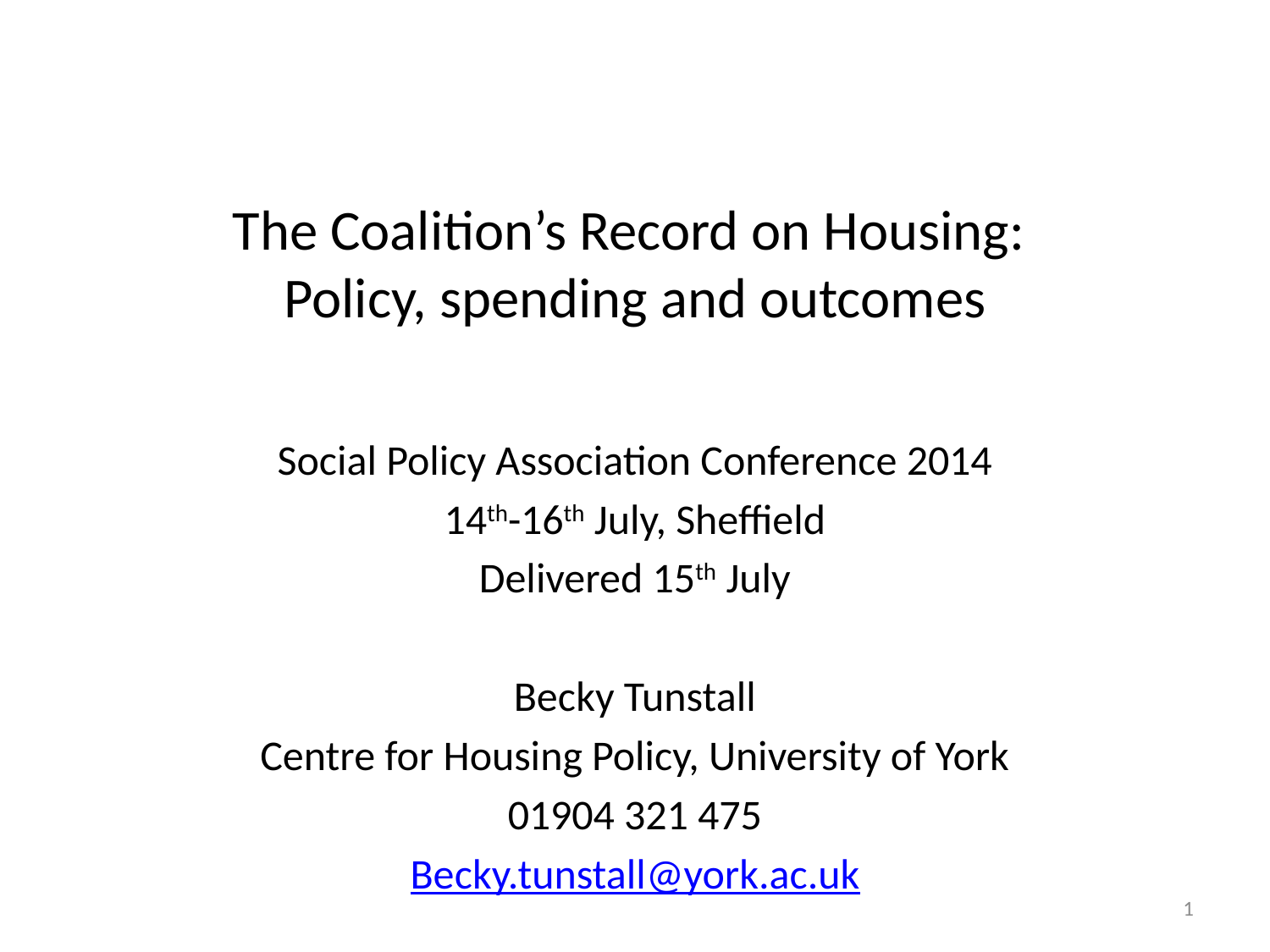

# The Coalition’s Record on Housing: Policy, spending and outcomes
Social Policy Association Conference 2014
14th-16th July, Sheffield
Delivered 15th July

Becky Tunstall
Centre for Housing Policy, University of York
01904 321 475
Becky.tunstall@york.ac.uk
1